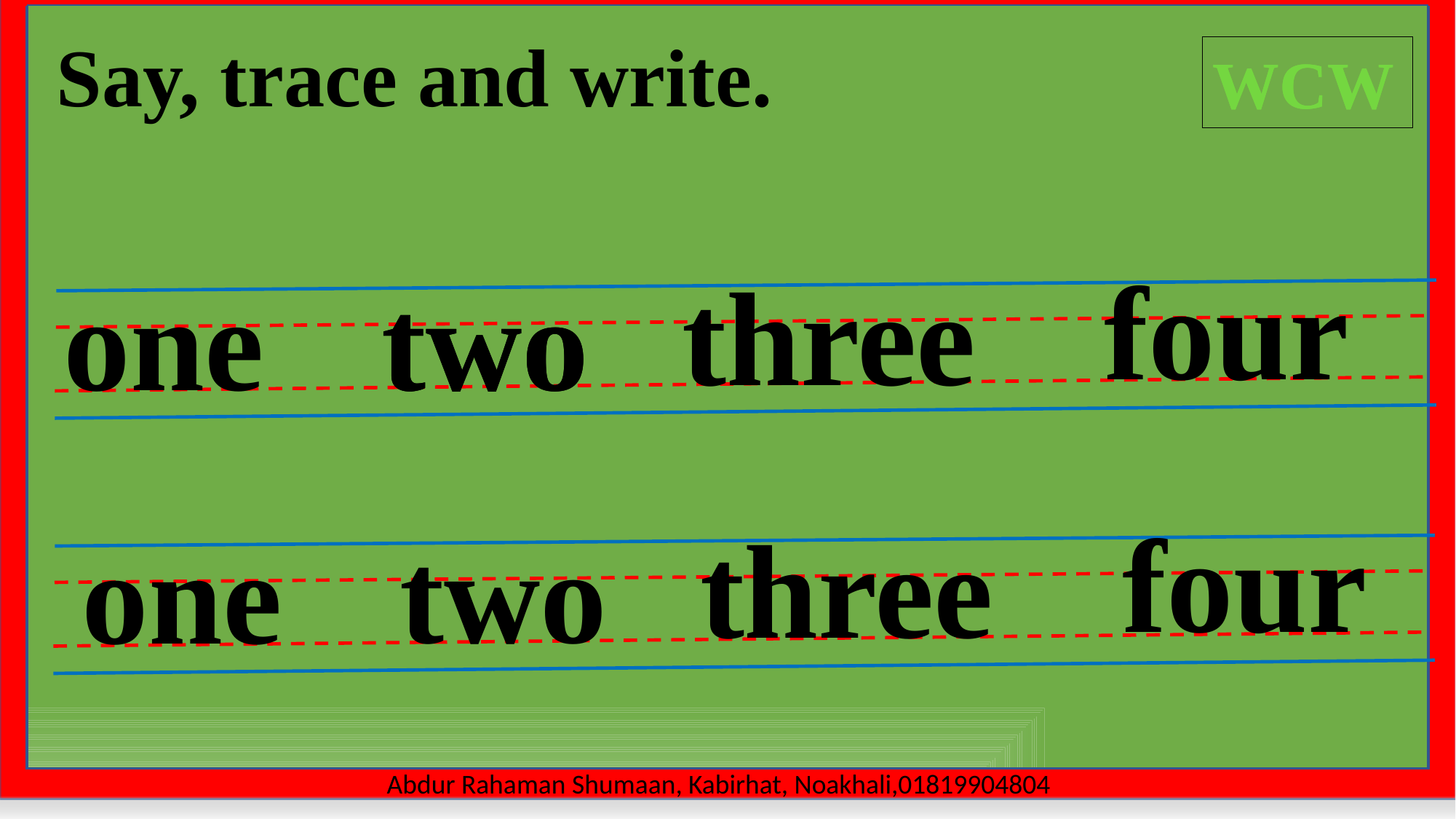

Say, trace and write.
WCW
WCW
four
three
one
two
two
four
three
two
one